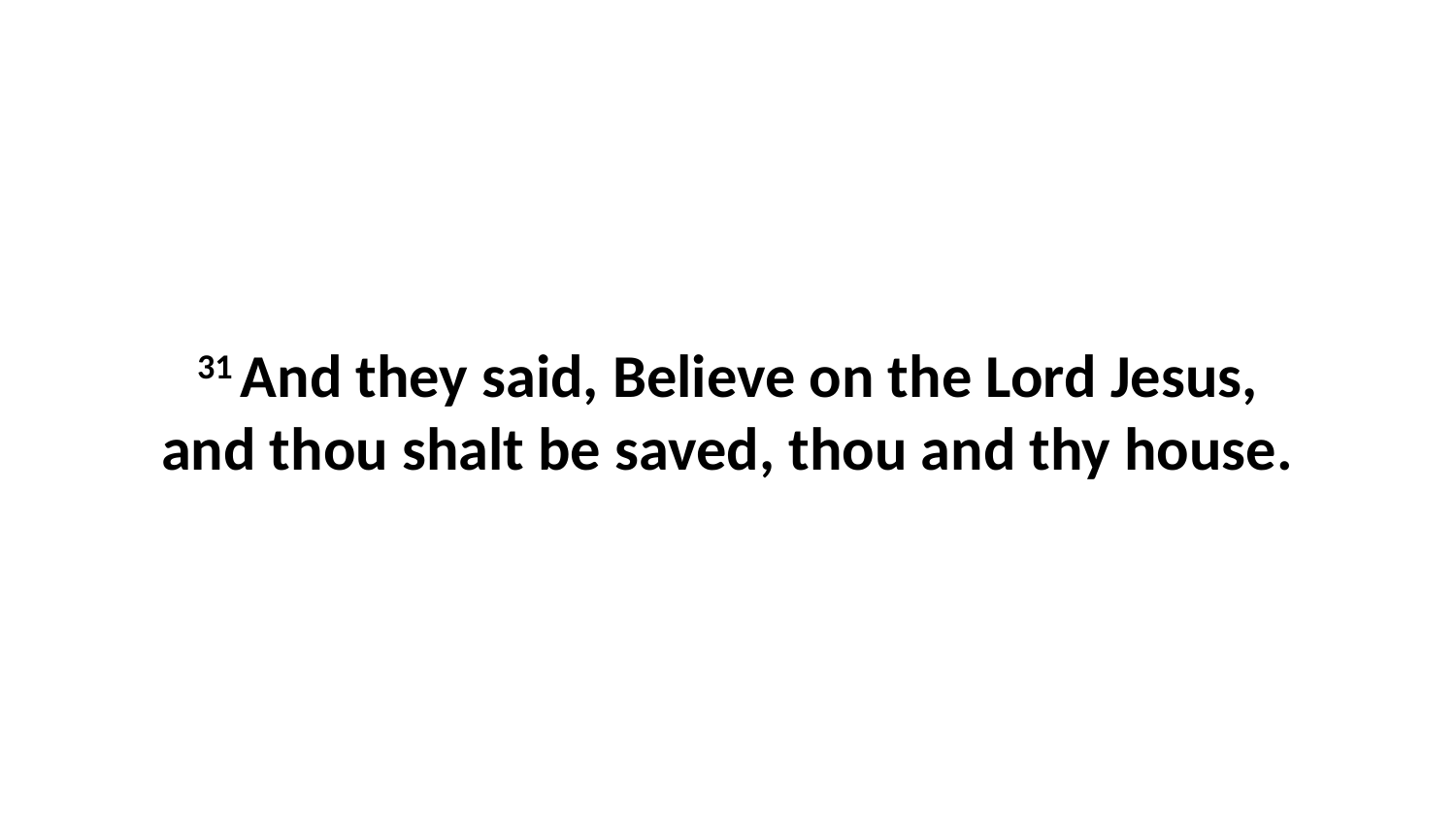

31 And they said, Believe on the Lord Jesus, and thou shalt be saved, thou and thy house.